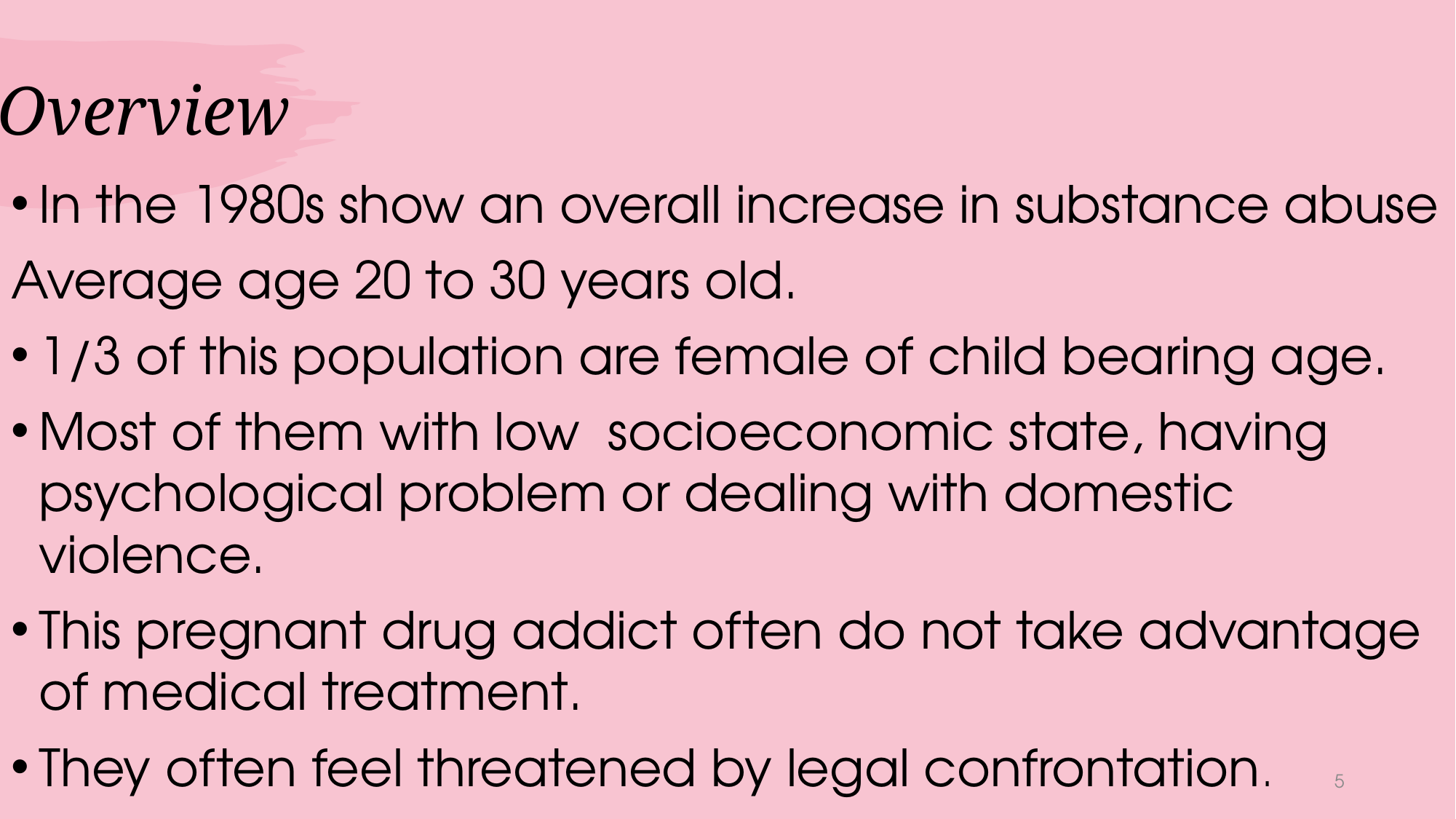

# Overview
In the 1980s show an overall increase in substance abuse
Average age 20 to 30 years old.
1/3 of this population are female of child bearing age.
Most of them with low  socioeconomic state, having psychological problem or dealing with domestic violence.
This pregnant drug addict often do not take advantage of medical treatment.
They often feel threatened by legal confrontation.
5